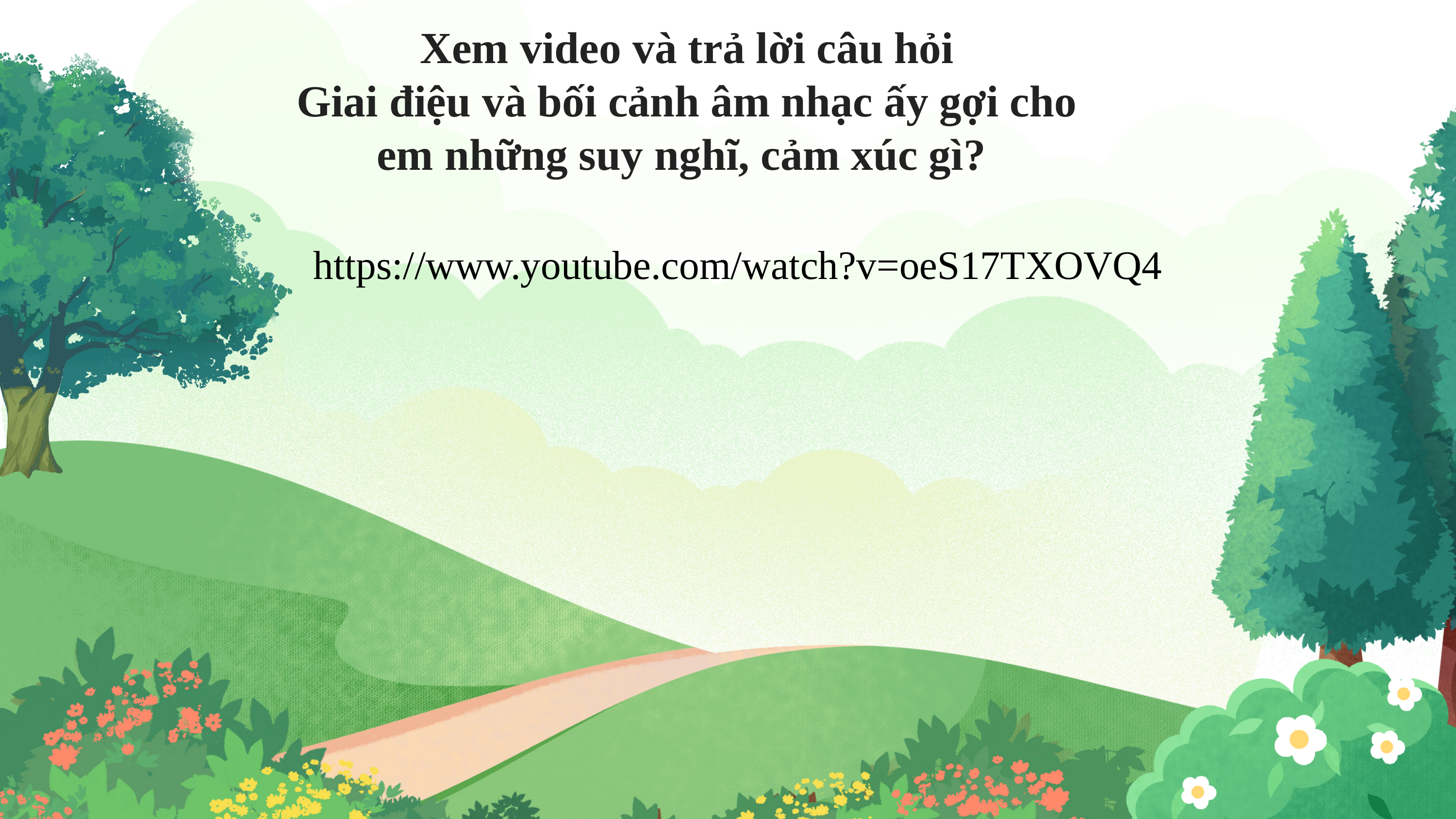

Xem video và trả lời câu hỏi
Giai điệu và bối cảnh âm nhạc ấy gợi cho em những suy nghĩ, cảm xúc gì?

https://www.youtube.com/watch?v=oeS17TXOVQ4